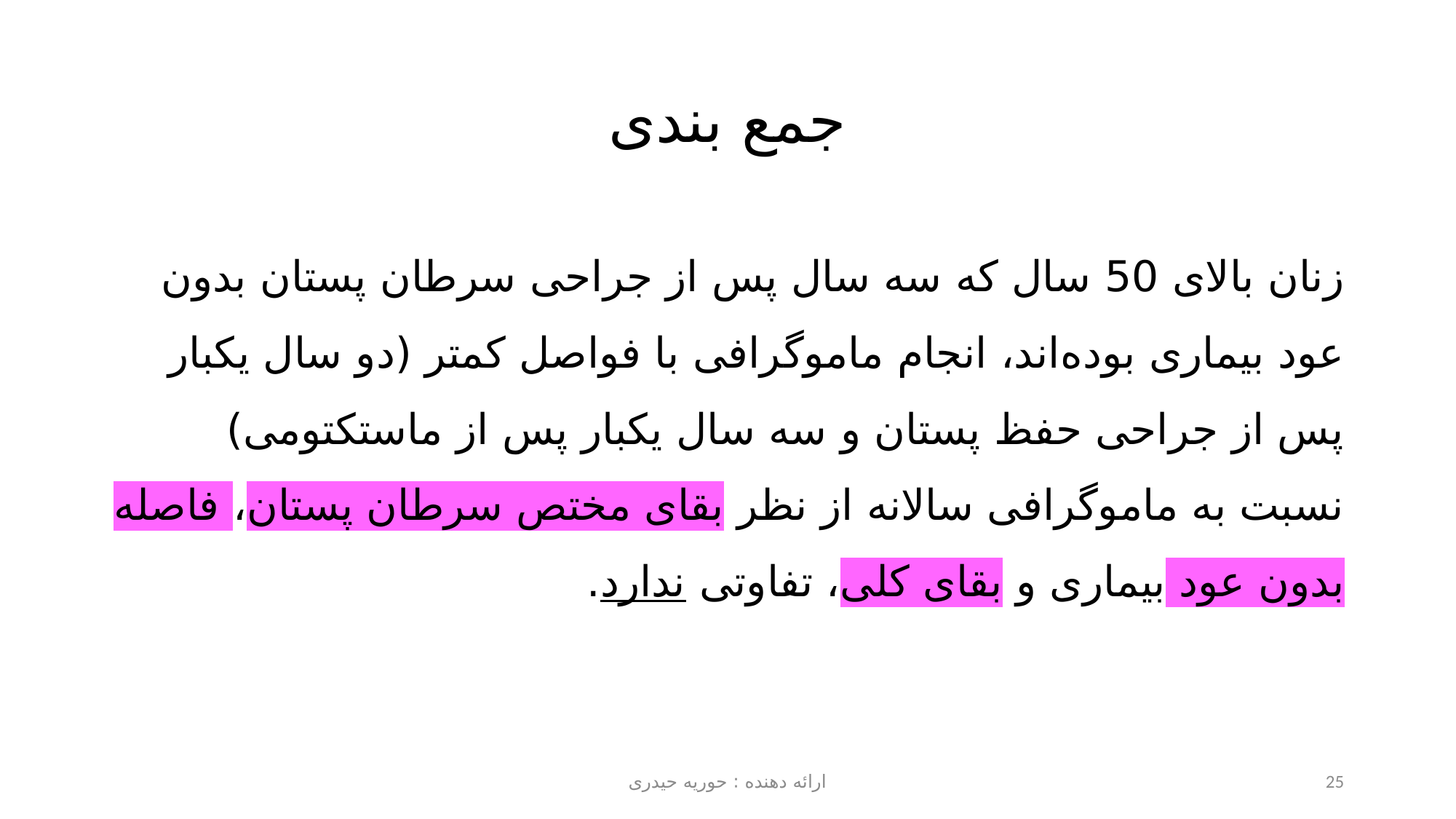

# جمع بندی
زنان بالای 50 سال که سه سال پس از جراحی سرطان پستان بدون عود بیماری بوده‌اند، انجام ماموگرافی با فواصل کمتر (دو سال یکبار پس از جراحی حفظ پستان و سه سال یکبار پس از ماستکتومی) نسبت به ماموگرافی سالانه از نظر بقای مختص سرطان پستان، فاصله بدون عود بیماری و بقای کلی، تفاوتی ندارد.

ارائه دهنده : حوریه حیدری
25